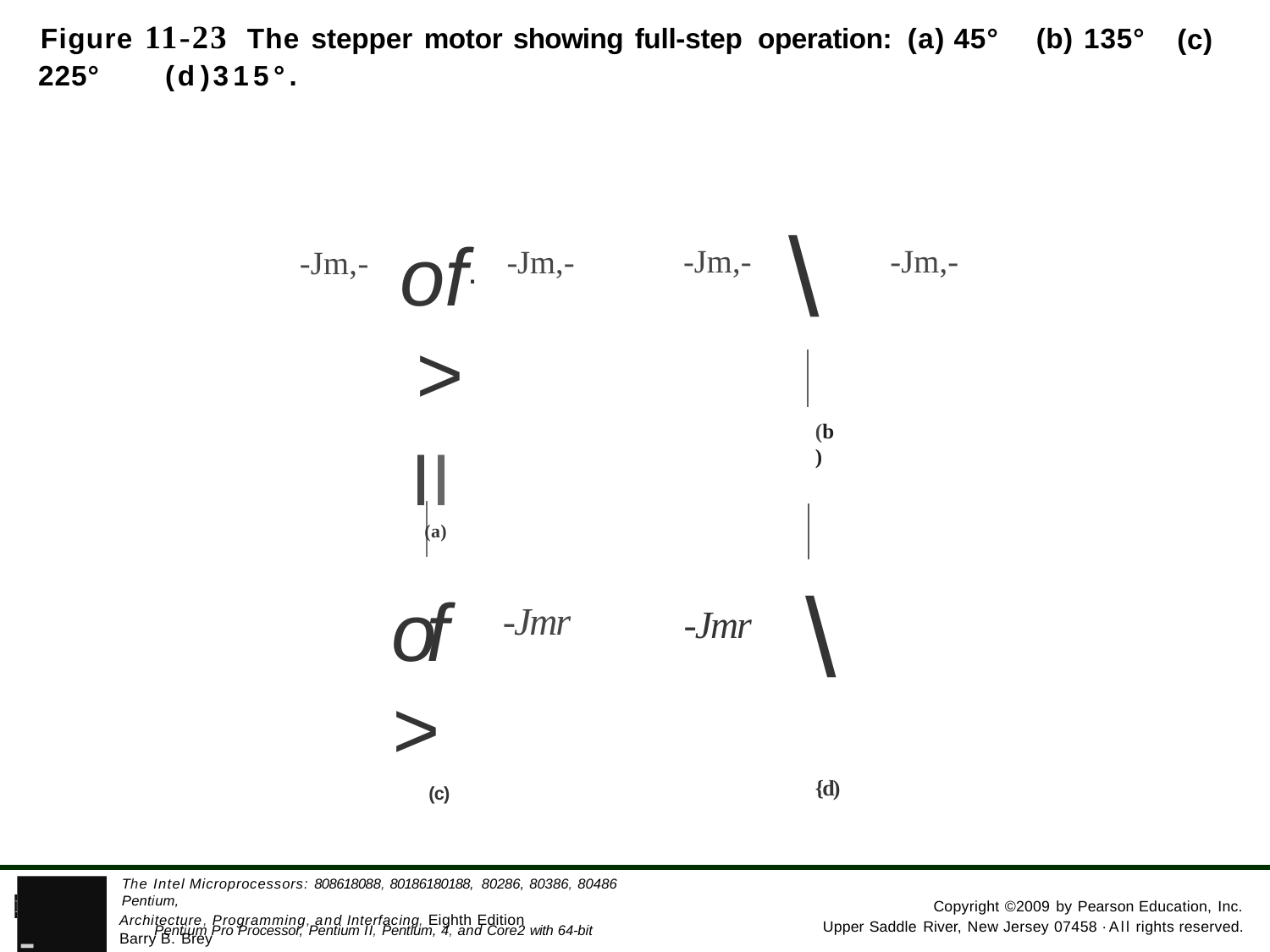

Figure 11-23  The stepper motor showing full-step  operation:  (a) 45° 225°	(d)315°.
(b) 135°
(c)
\
of.>

II
(a)
-Jm,-
-Jm,-
-Jm,-
-Jm,-

(b)

\

{d)
of>
-Jmr
-Jmr
(c)
- Pentium Pro Processor, Pentium II, Pentium, 4, and Core2 with 64-bit Extensions

The Intel Microprocessors: 808618088, 80186180188,  80286, 80386, 80486 Pentium,

PEARSON
Copyright ©2009 by Pearson Education, Inc.
Architecture, Programming, and Interfacing, Eighth Edition Barry B. Brey
Upper Saddle River, New Jersey 07458 ·All rights reserved.